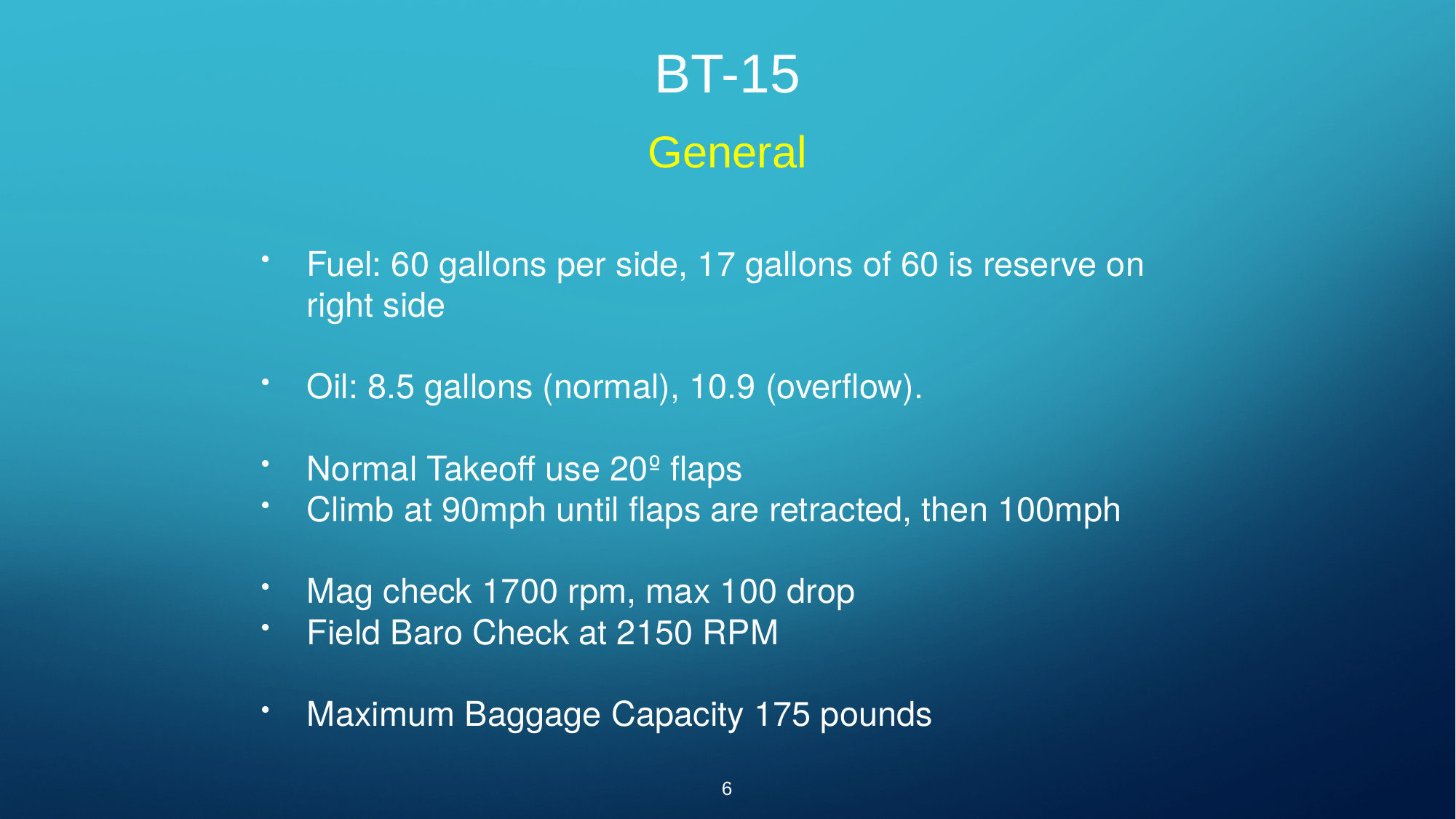

# BT-15
General
Fuel: 60 gallons per side, 17 gallons of 60 is reserve on right side

Oil: 8.5 gallons (normal), 10.9 (overflow).

Normal Takeoff use 20º flaps
Climb at 90mph until flaps are retracted, then 100mph

Mag check 1700 rpm, max 100 drop
Field Baro Check at 2150 RPM

Maximum Baggage Capacity 175 pounds
6